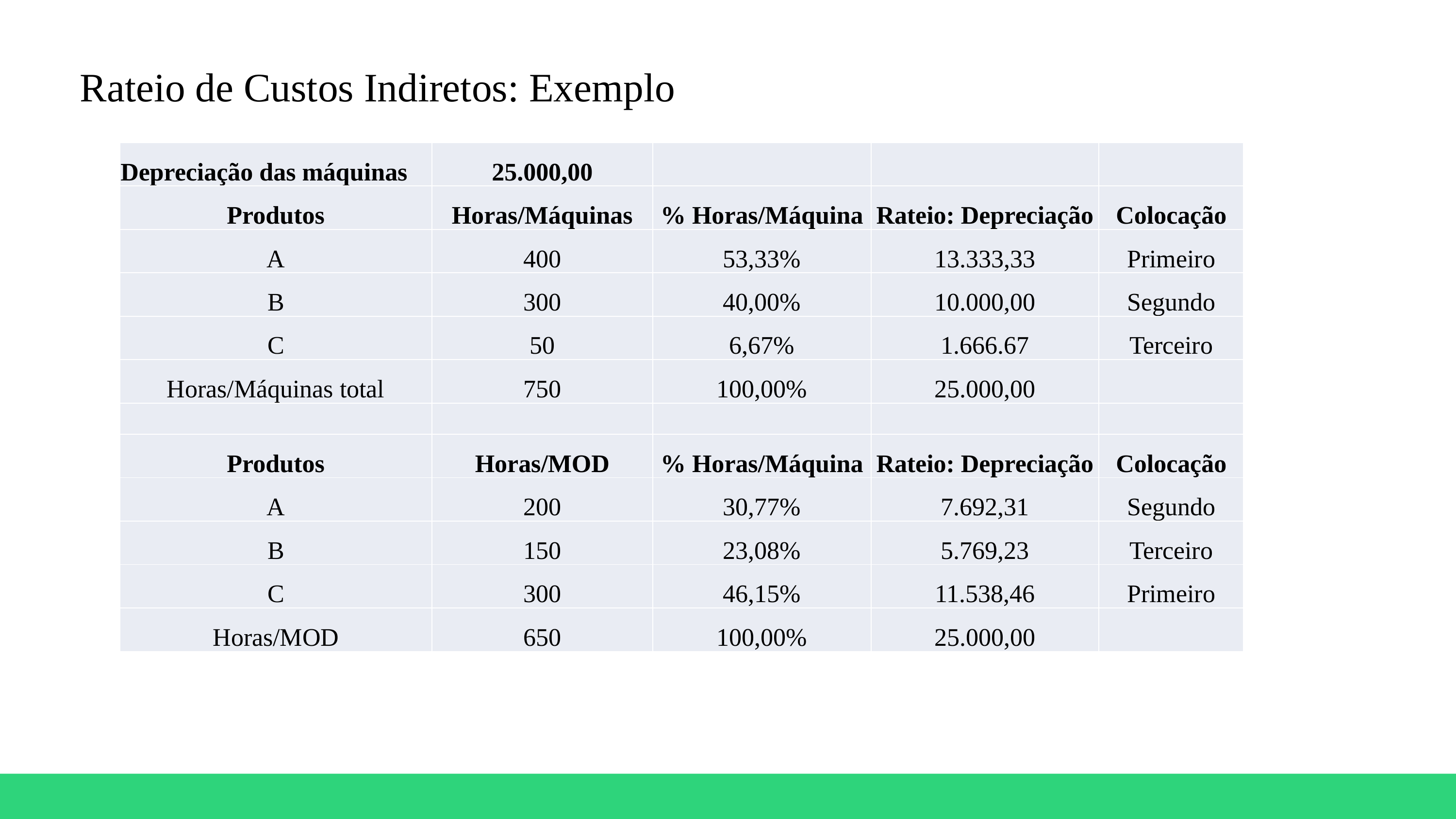

Rateio de Custos Indiretos: Exemplo
| Depreciação das máquinas | 25.000,00 |  |  |  |
| --- | --- | --- | --- | --- |
| Produtos | Horas/Máquinas | % Horas/Máquina | Rateio: Depreciação | Colocação |
| A | 400 | 53,33% | 13.333,33 | Primeiro |
| B | 300 | 40,00% | 10.000,00 | Segundo |
| C | 50 | 6,67% | 1.666.67 | Terceiro |
| Horas/Máquinas total | 750 | 100,00% | 25.000,00 |  |
|  |  |  |  |  |
| Produtos | Horas/MOD | % Horas/Máquina | Rateio: Depreciação | Colocação |
| A | 200 | 30,77% | 7.692,31 | Segundo |
| B | 150 | 23,08% | 5.769,23 | Terceiro |
| C | 300 | 46,15% | 11.538,46 | Primeiro |
| Horas/MOD | 650 | 100,00% | 25.000,00 |  |